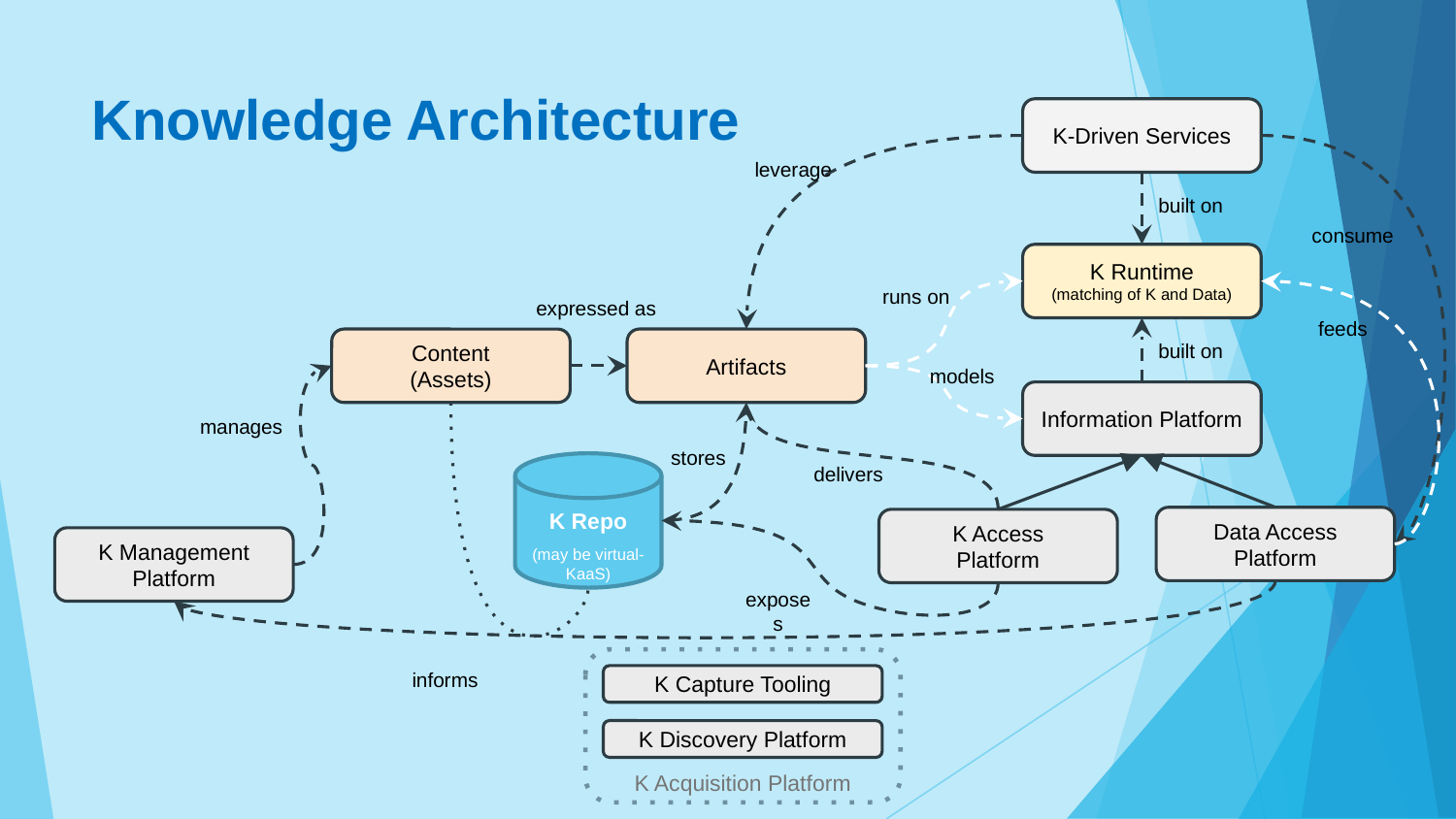

# Knowledge Architecture
K-Driven Services
leverage
built on
consume
K Runtime
(matching of K and Data)
runs on
expressed as
feeds
built on
Content
(Assets)
Artifacts
models
Information Platform
manages
stores
delivers

K Repo

(may be virtual- KaaS)

Data Access
Platform
K Access
Platform
K Management
Platform
exposes

K Acquisition Platform
informs
K Capture Tooling
K Discovery Platform